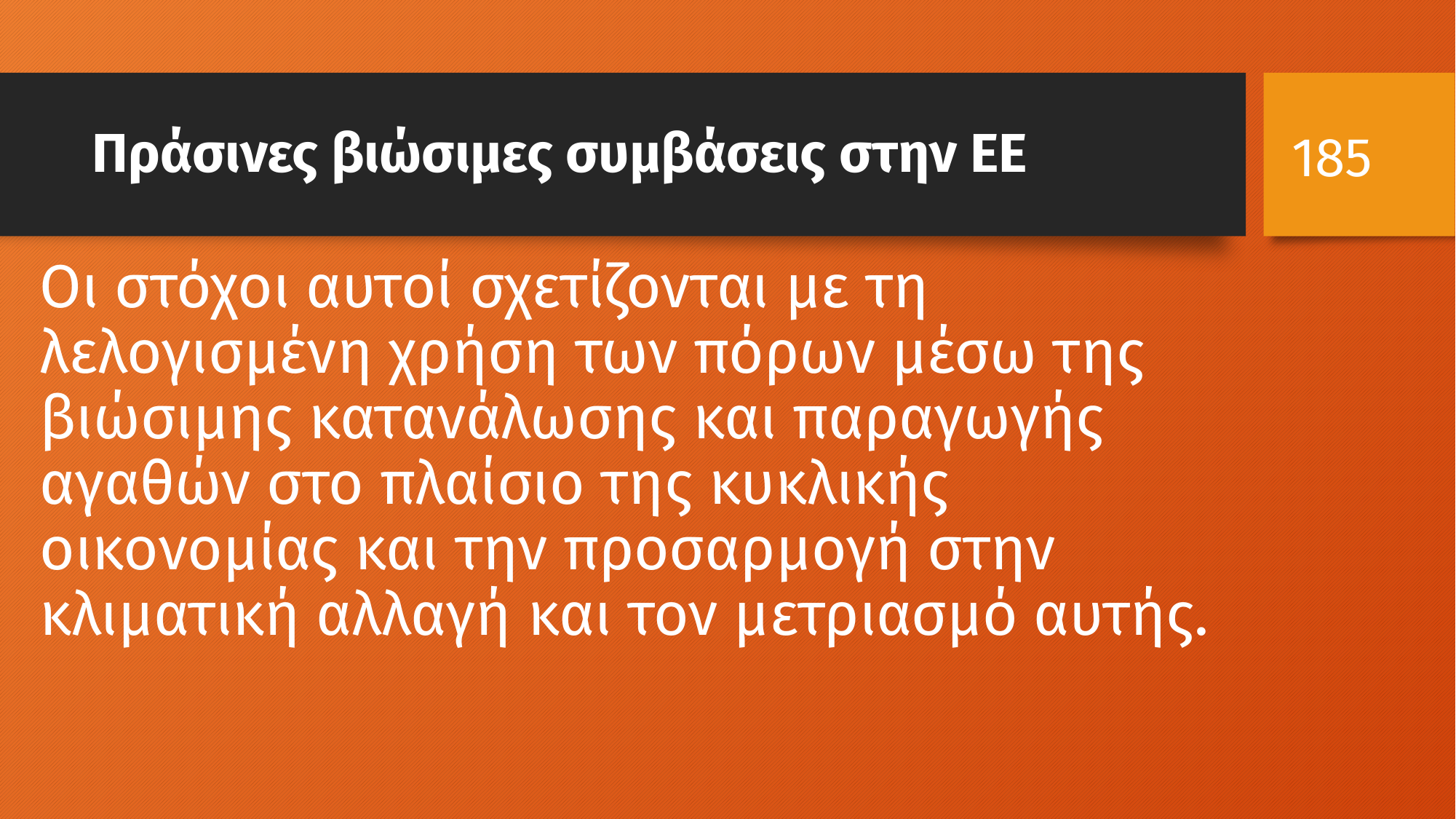

185
# Πράσινες βιώσιμες συμβάσεις στην ΕΕ
Οι στόχοι αυτοί σχετίζονται με τη λελογισμένη χρήση των πόρων μέσω της βιώσιμης κατανάλωσης και παραγωγής αγαθών στο πλαίσιο της κυκλικής οικονομίας και την προσαρμογή στην κλιματική αλλαγή και τον μετριασμό αυτής.